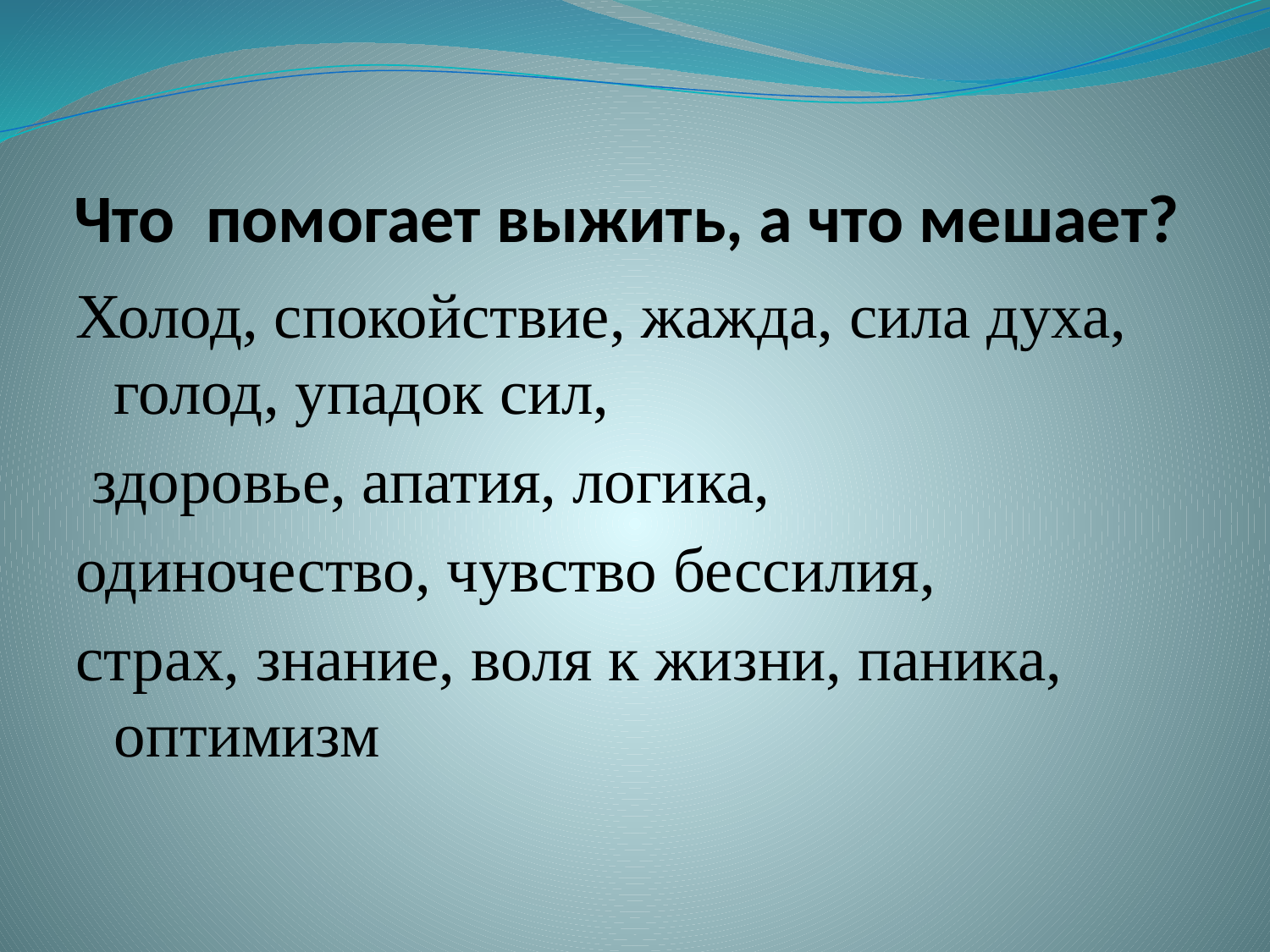

# Что  помогает выжить, а что мешает?
Холод, спокойствие, жажда, сила духа, голод, упадок сил,
 здоровье, апатия, логика,
одиночество, чувство бессилия,
страх, знание, воля к жизни, паника,  оптимизм